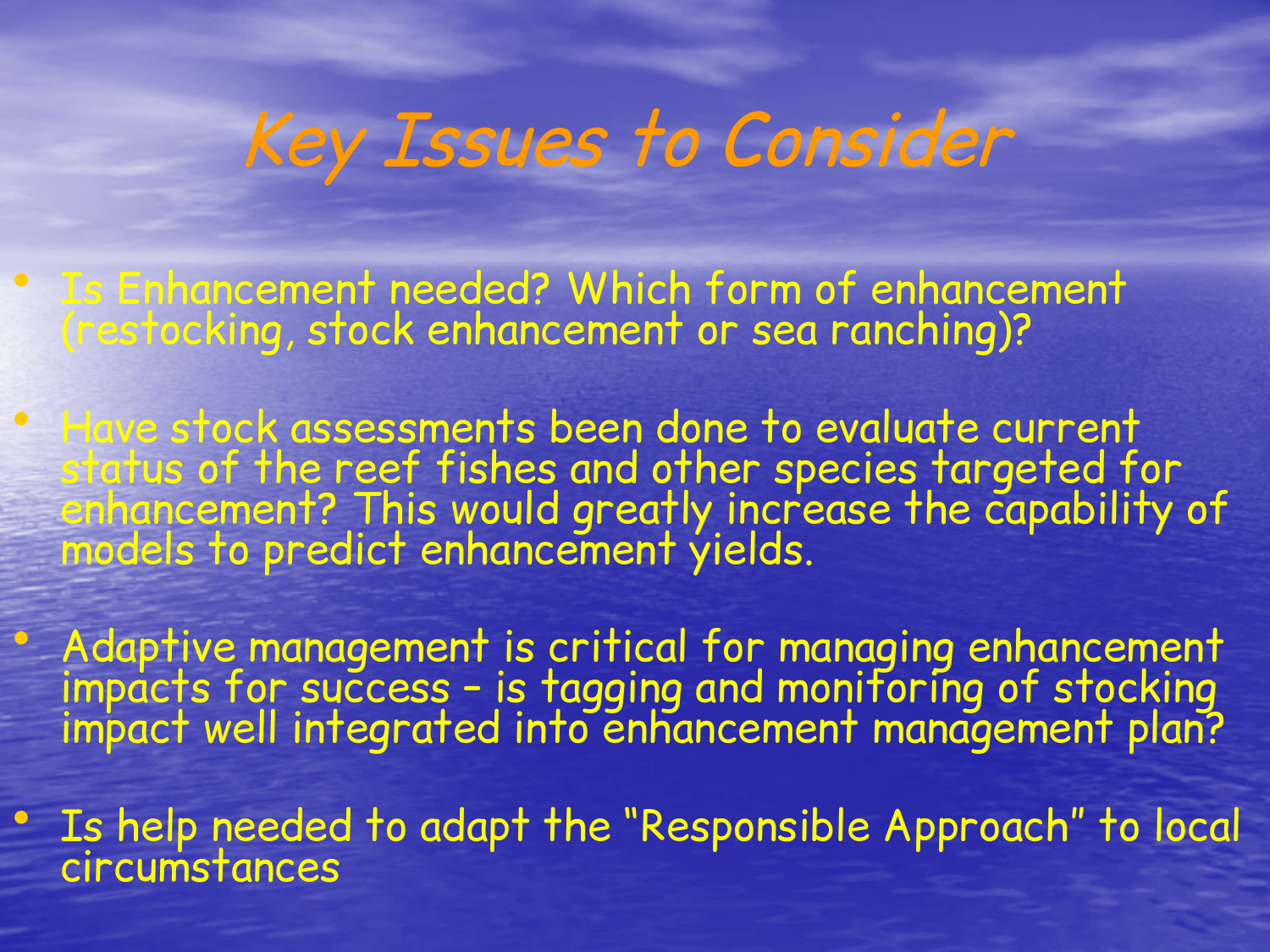

Key Issues to Consider
Is Enhancement needed? Which form of enhancement (restocking, stock enhancement or sea ranching)?

Have stock assessments been done to evaluate current status of the reef fishes and other species targeted for enhancement? This would greatly increase the capability of models to predict enhancement yields.

Adaptive management is critical for managing enhancement impacts for success – is tagging and monitoring of stocking impact well integrated into enhancement management plan?

Is help needed to adapt the “Responsible Approach” to local circumstances